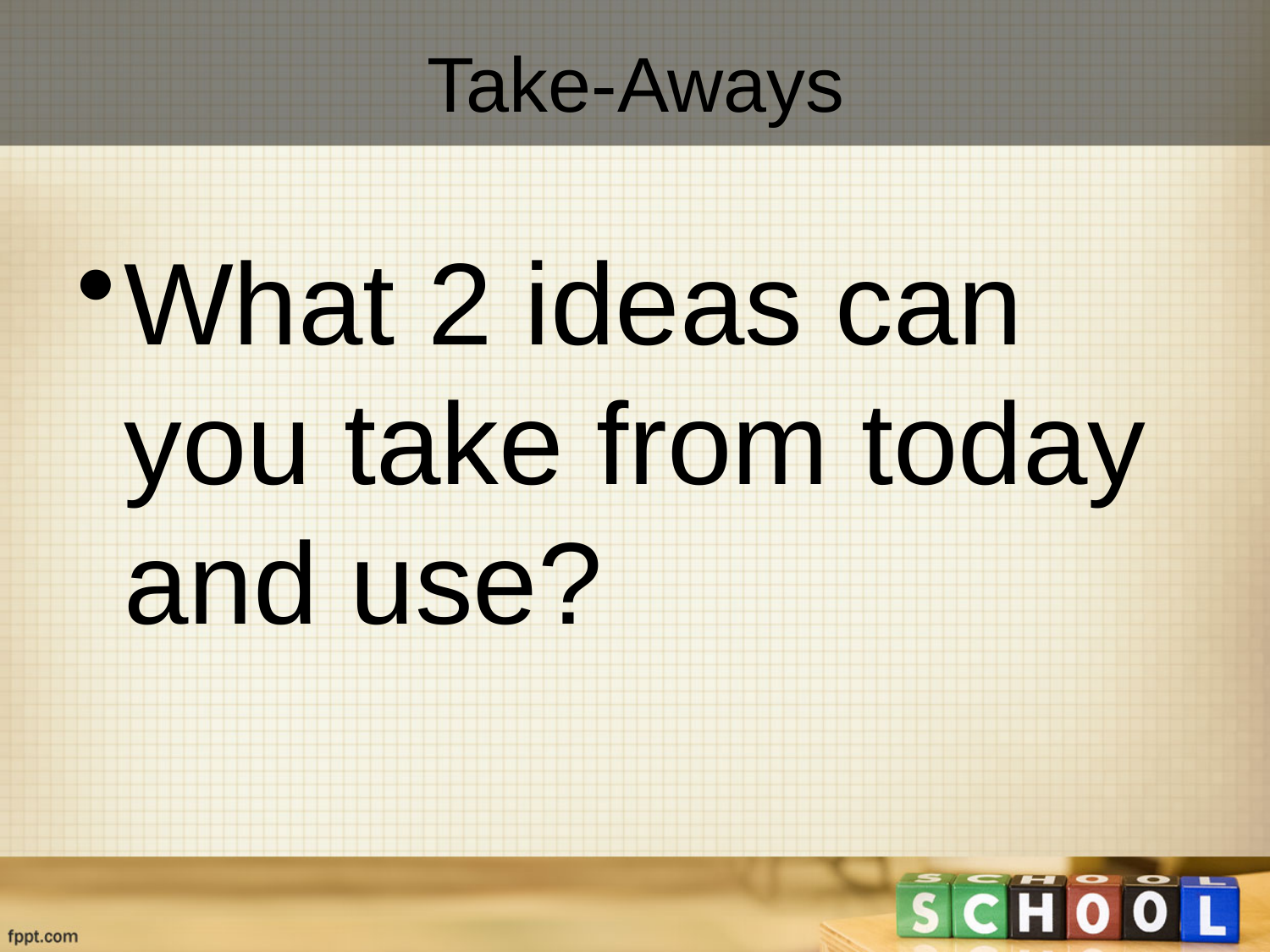

# Take-Aways
What 2 ideas can you take from today and use?